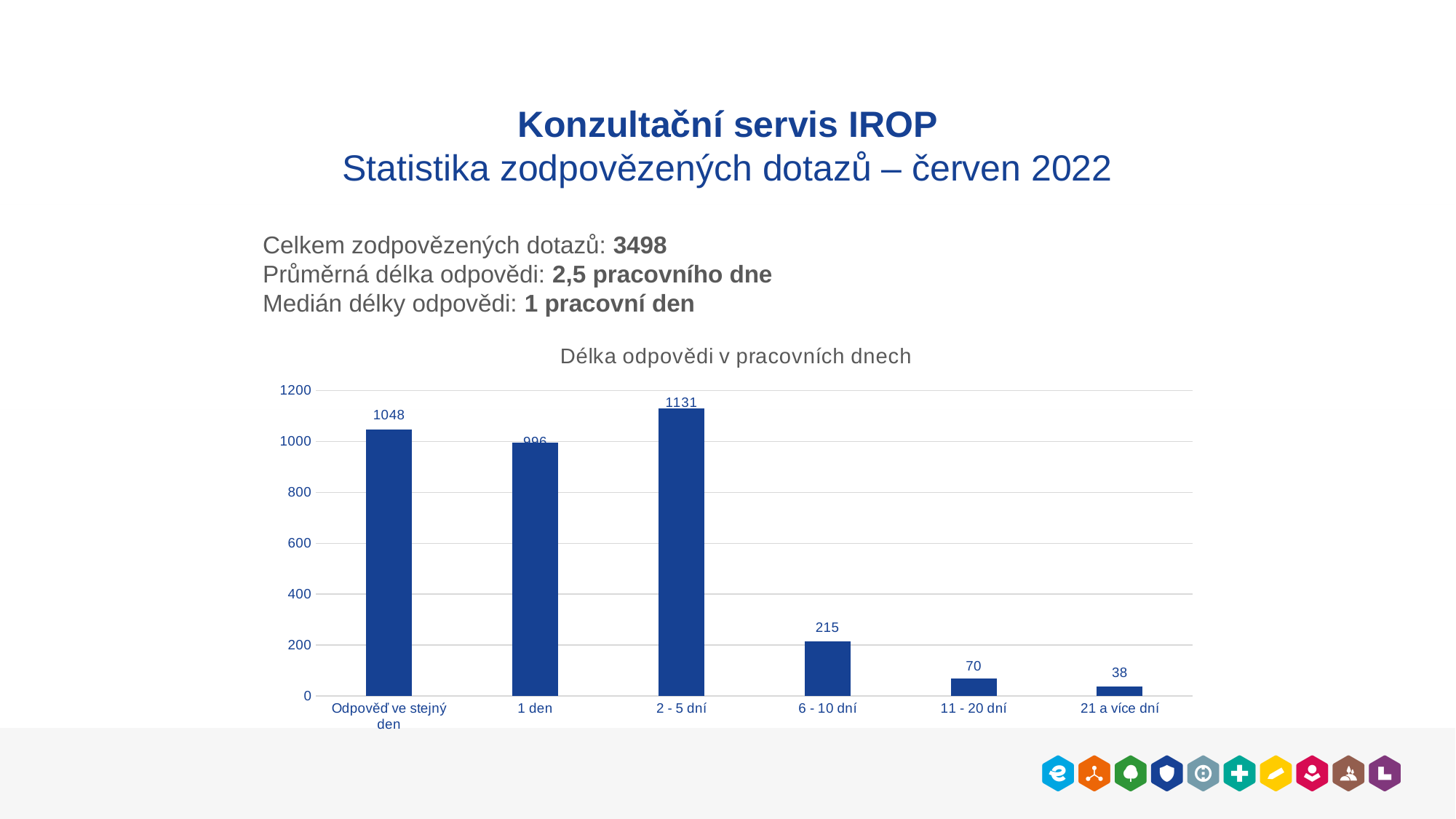

Konzultační servis IROP
Statistika zodpovězených dotazů – červen 2022
Celkem zodpovězených dotazů: 3498
Průměrná délka odpovědi: 2,5 pracovního dne
Medián délky odpovědi: 1 pracovní den

### Chart: Délka odpovědi v pracovních dnech

| Category |  |
|---|---|
| Odpověď ve stejný den | 1048.0 |
| 1 den | 996.0 |
| 2 - 5 dní | 1131.0 |
| 6 - 10 dní | 215.0 |
| 11 - 20 dní | 70.0 |
| 21 a více dní | 38.0 |